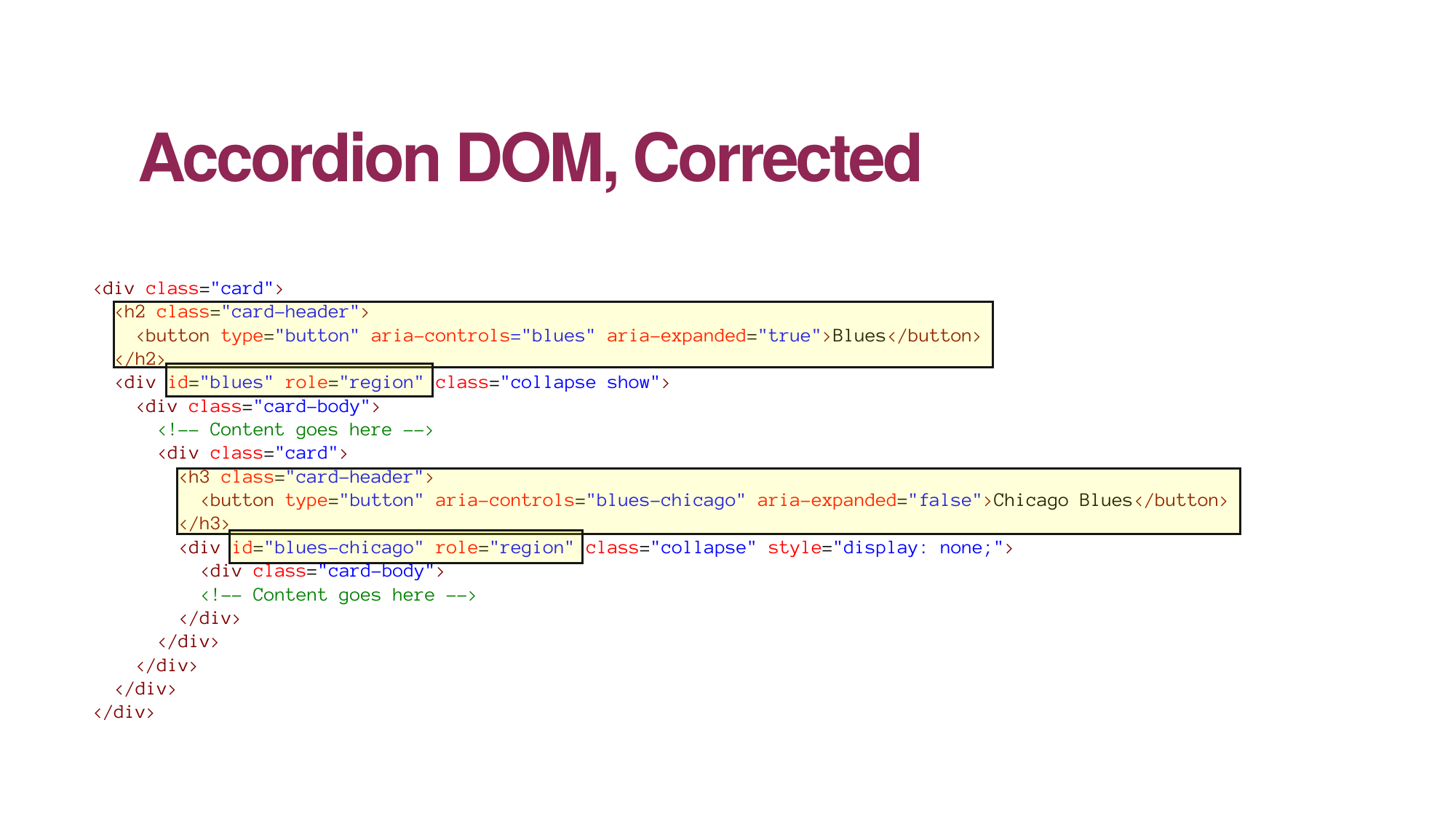

# Accordion DOM, Corrected
<div class="card">
  <h2 class="card-header">
    <button type="button" aria-controls="blues" aria-expanded="true">Blues</button>
  </h2>
  <div id="blues" role="region" class="collapse show">
    <div class="card-body">
      <!-- Content goes here -->
      <div class="card">
        <h3 class="card-header">
          <button type="button" aria-controls="blues-chicago" aria-expanded="false">Chicago Blues</button>
        </h3>
        <div id="blues-chicago" role="region" class="collapse" style="display: none;">
          <div class="card-body">
          <!-- Content goes here -->
        </div>
      </div>
    </div>
  </div>
</div>